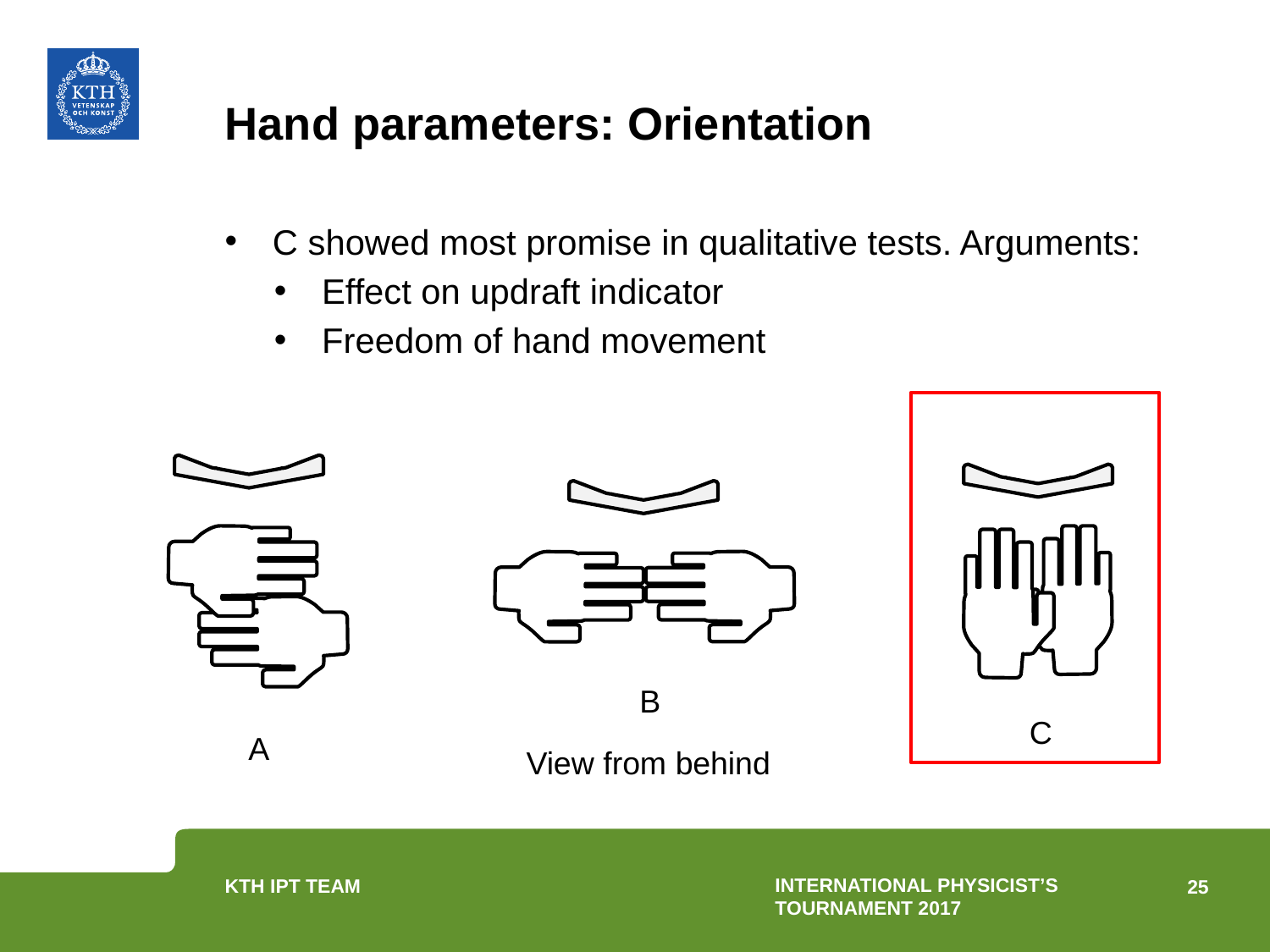

# Hand parameters: Orientation
C showed most promise in qualitative tests. Arguments:
Effect on updraft indicator
Freedom of hand movement

B
C
A
View from behind
International physicist’s tournament 2017
25
KTH IPT Team